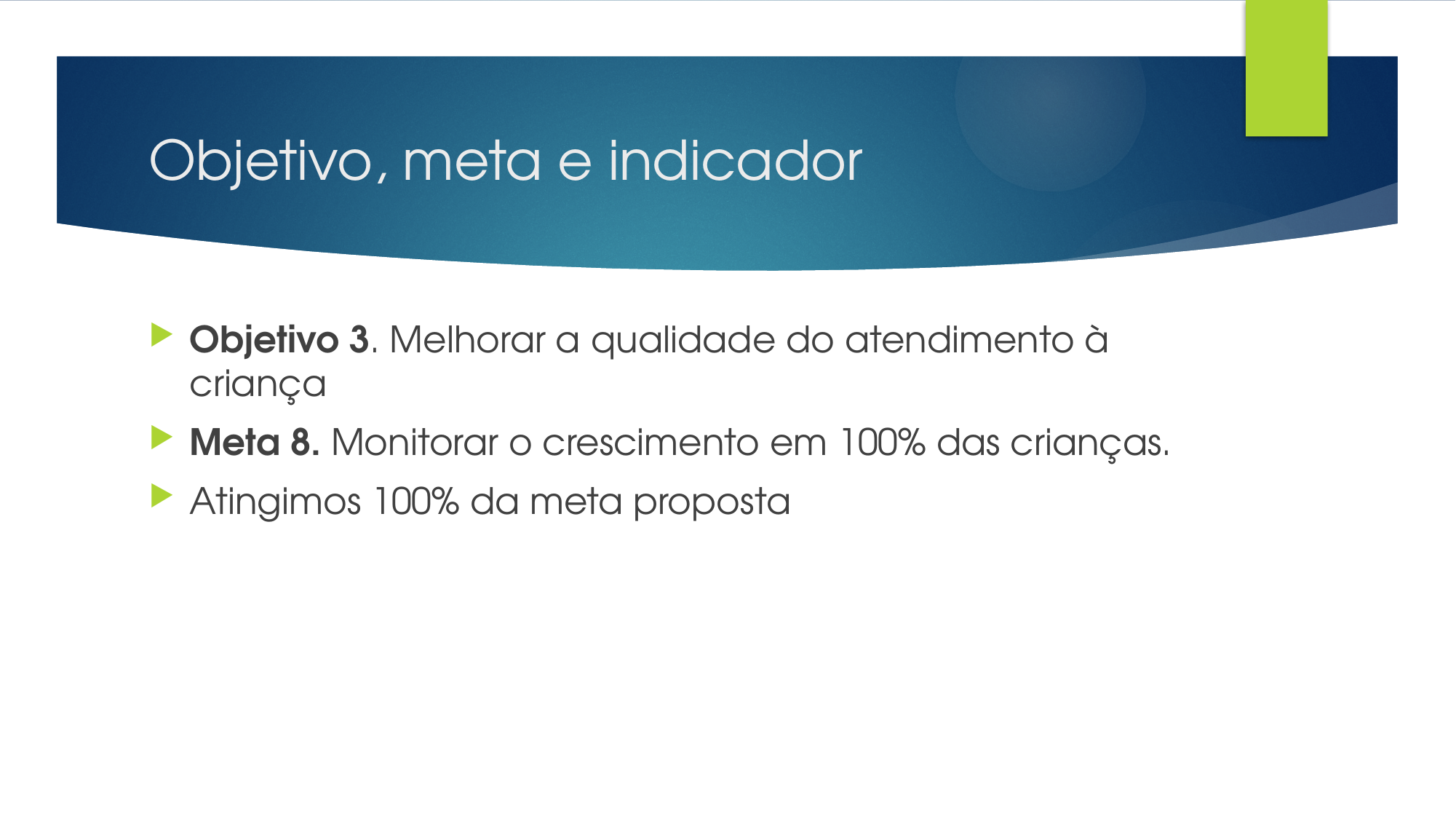

# Objetivo, meta e indicador
Objetivo 3. Melhorar a qualidade do atendimento à criança
Meta 8. Monitorar o crescimento em 100% das crianças.
Atingimos 100% da meta proposta